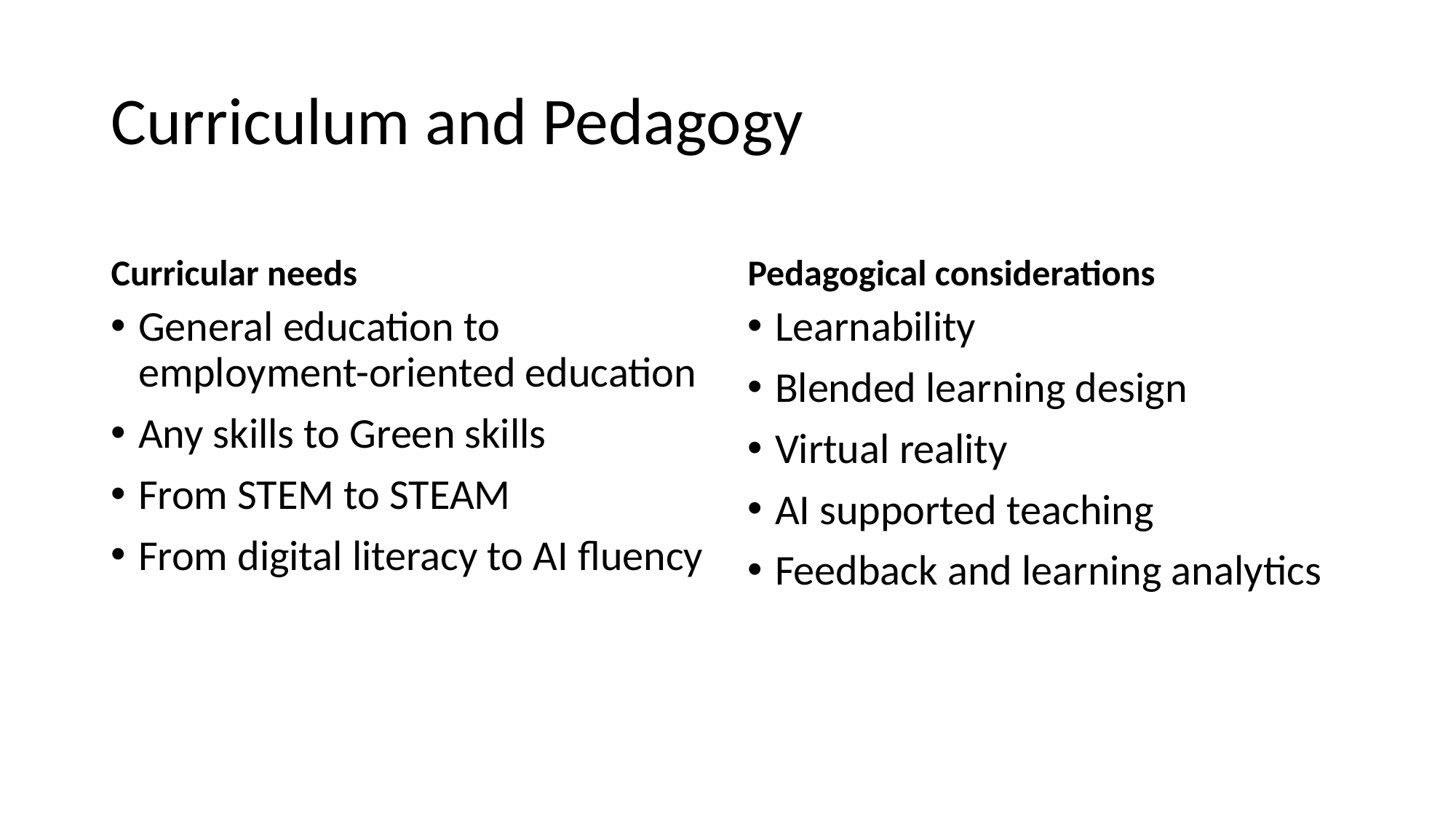

# Curriculum and Pedagogy
Curricular needs
Pedagogical considerations
General education to employment-oriented education
Any skills to Green skills
From STEM to STEAM
From digital literacy to AI fluency

Learnability
Blended learning design
Virtual reality
AI supported teaching
Feedback and learning analytics